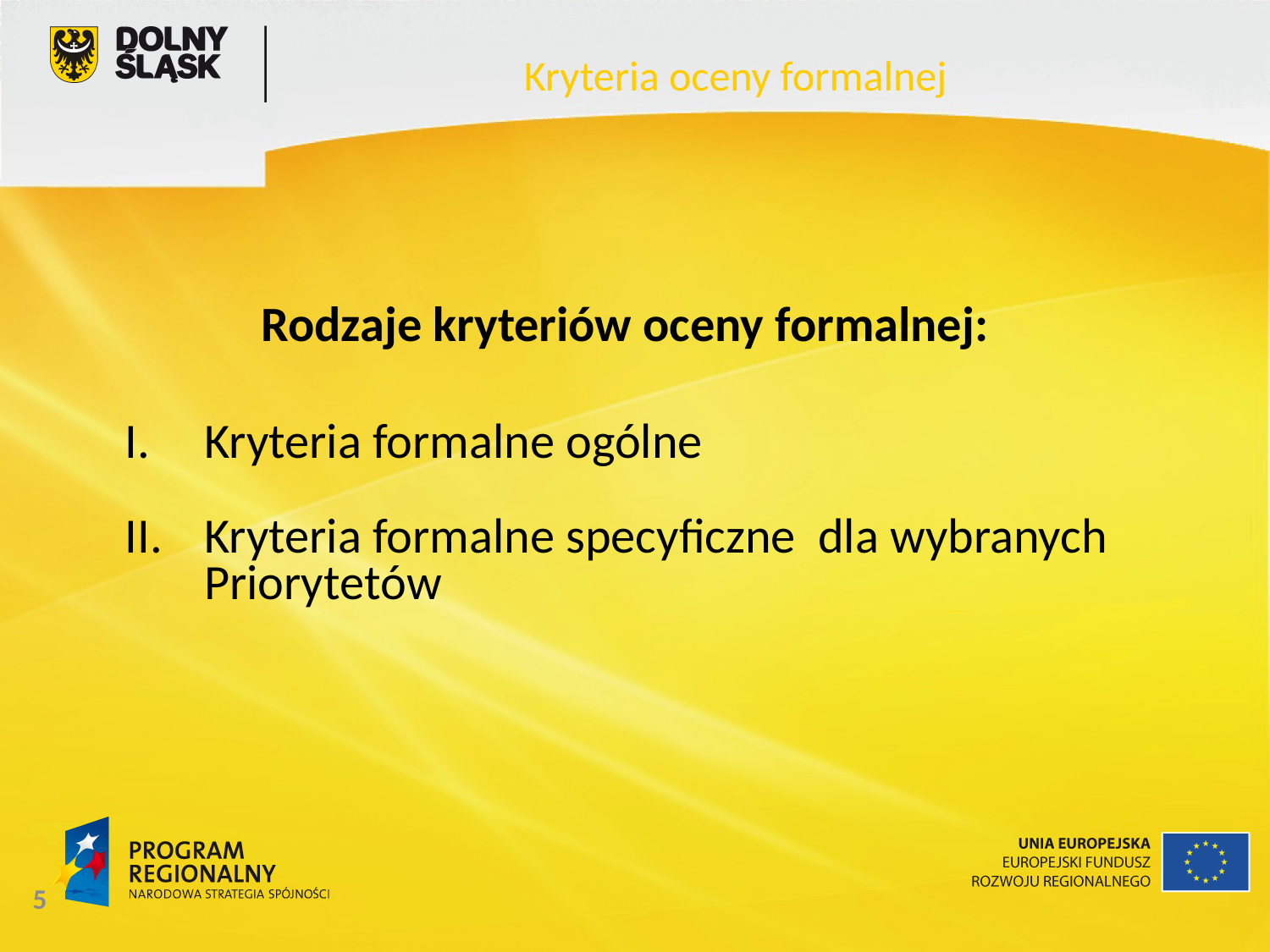

Kryteria oceny formalnej

Rodzaje kryteriów oceny formalnej:

Kryteria formalne ogólne

Kryteria formalne specyficzne  dla wybranych Priorytetów
5